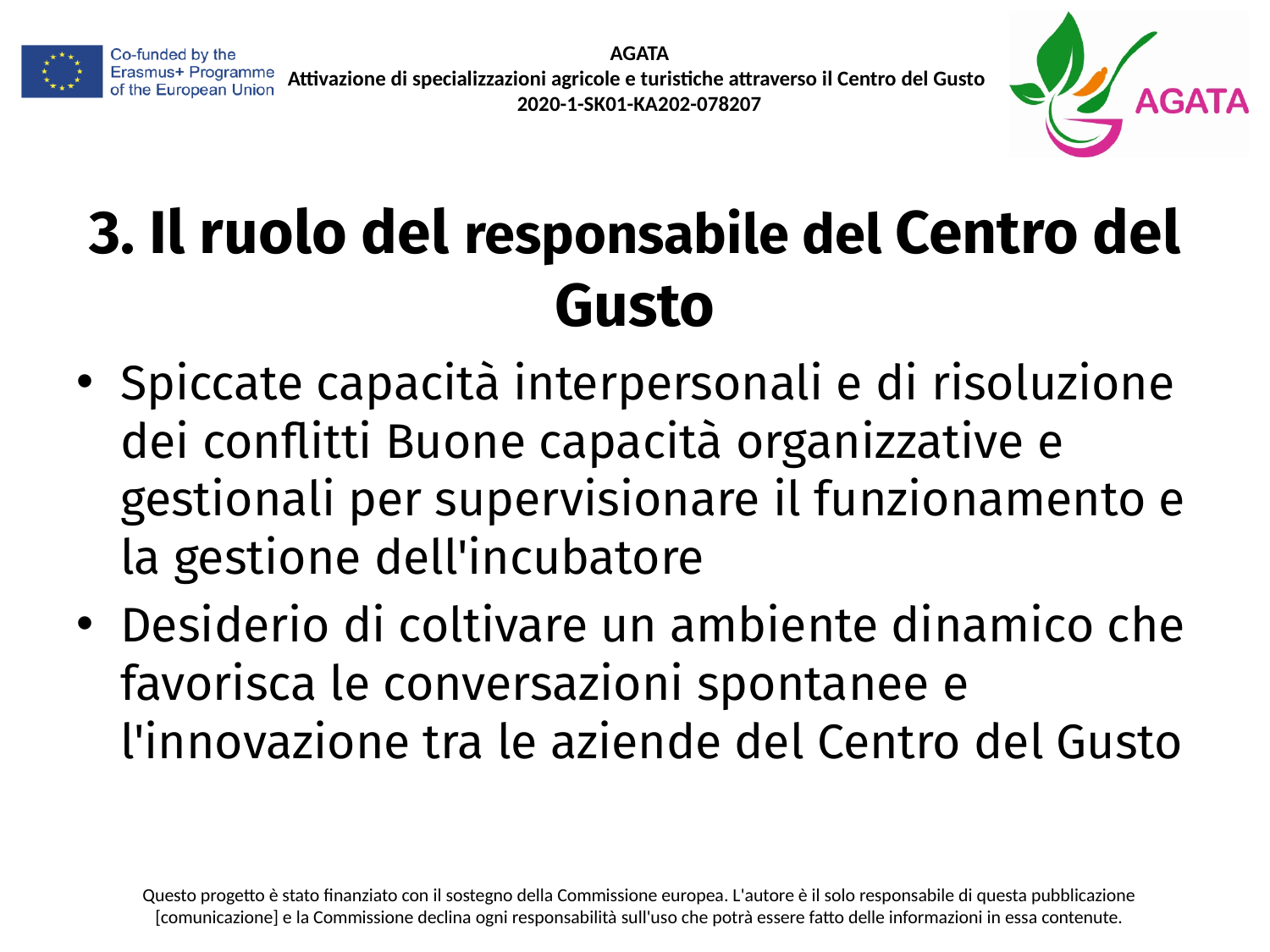

# 3. Il ruolo del responsabile del Centro del Gusto
Spiccate capacità interpersonali e di risoluzione dei conflitti Buone capacità organizzative e gestionali per supervisionare il funzionamento e la gestione dell'incubatore
Desiderio di coltivare un ambiente dinamico che favorisca le conversazioni spontanee e l'innovazione tra le aziende del Centro del Gusto